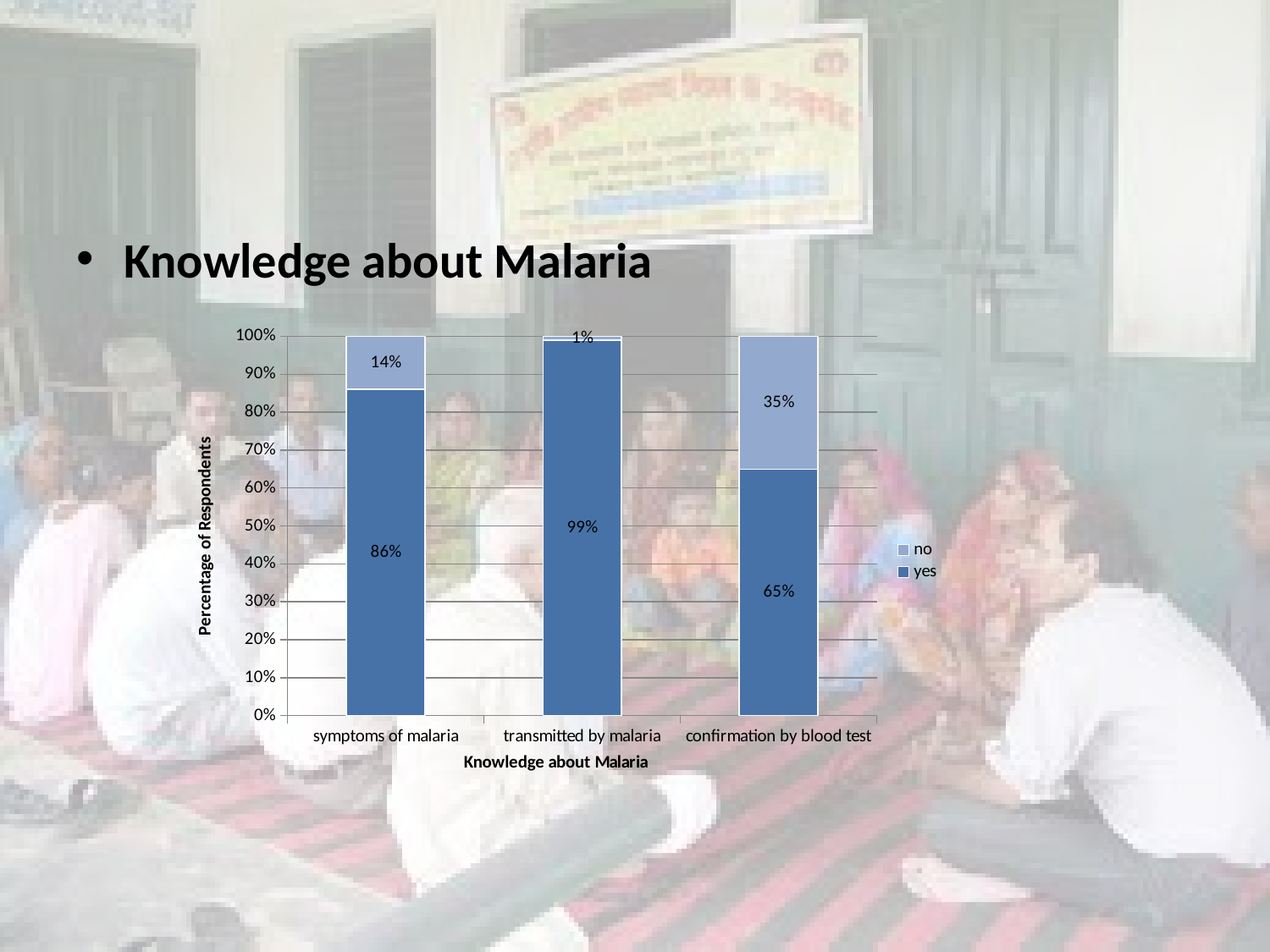

#
Knowledge about Malaria

### Chart

| Category | yes | no |
|---|---|---|
| symptoms of malaria | 86.0 | 14.0 |
| transmitted by malaria | 99.0 | 1.0 |
| confirmation by blood test | 65.0 | 35.0 |